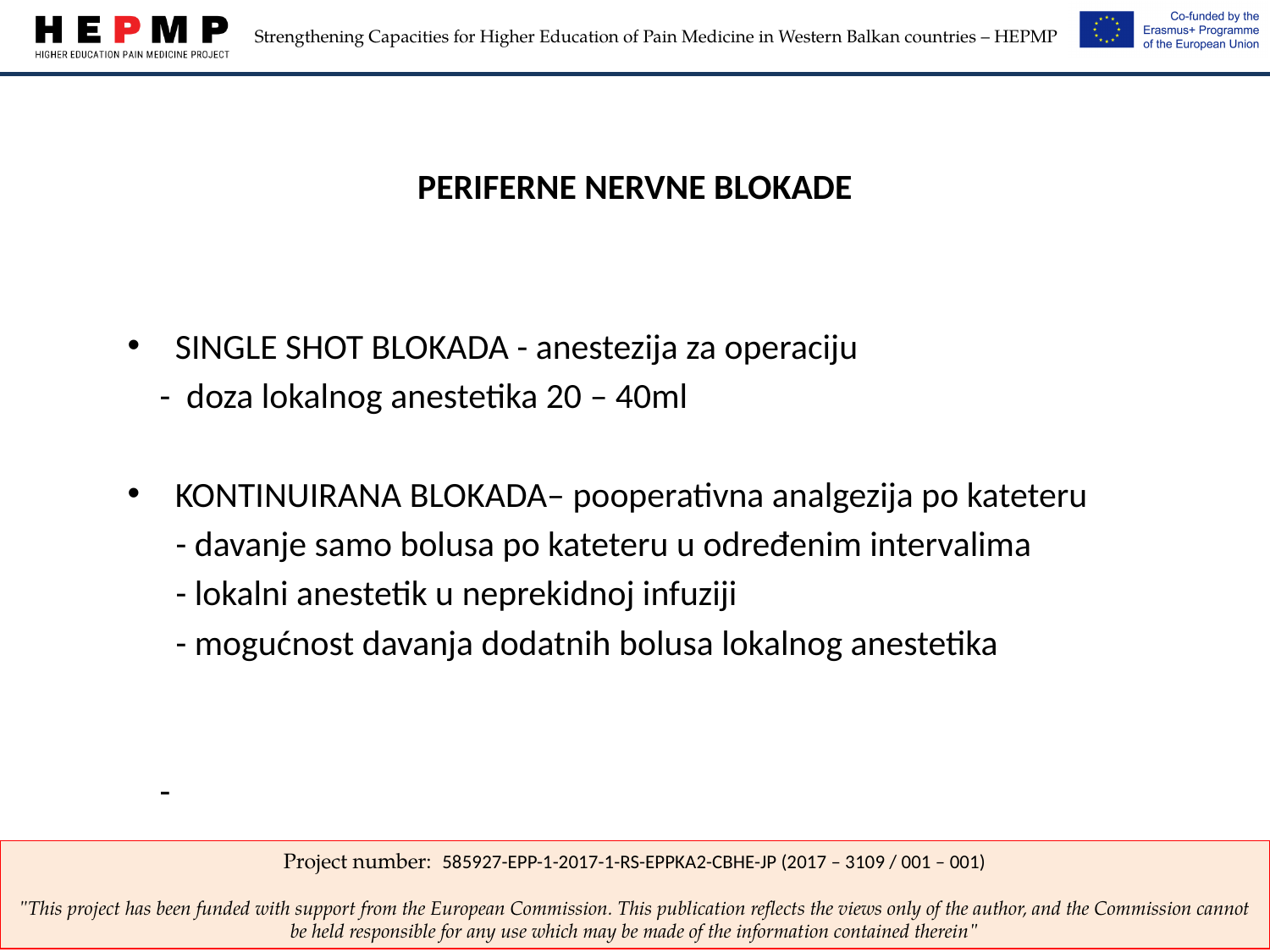

# PERIFERNE NERVNE BLOKADE
SINGLE SHOT BLOKADA - anestezija za operaciju
    -  doza lokalnog anestetika 20 – 40ml

KONTINUIRANA BLOKADA– pooperativna analgezija po kateteru
      - davanje samo bolusa po kateteru u određenim intervalima
      - lokalni anestetik u neprekidnoj infuziji
      - mogućnost davanja dodatnih bolusa lokalnog anestetika

    -